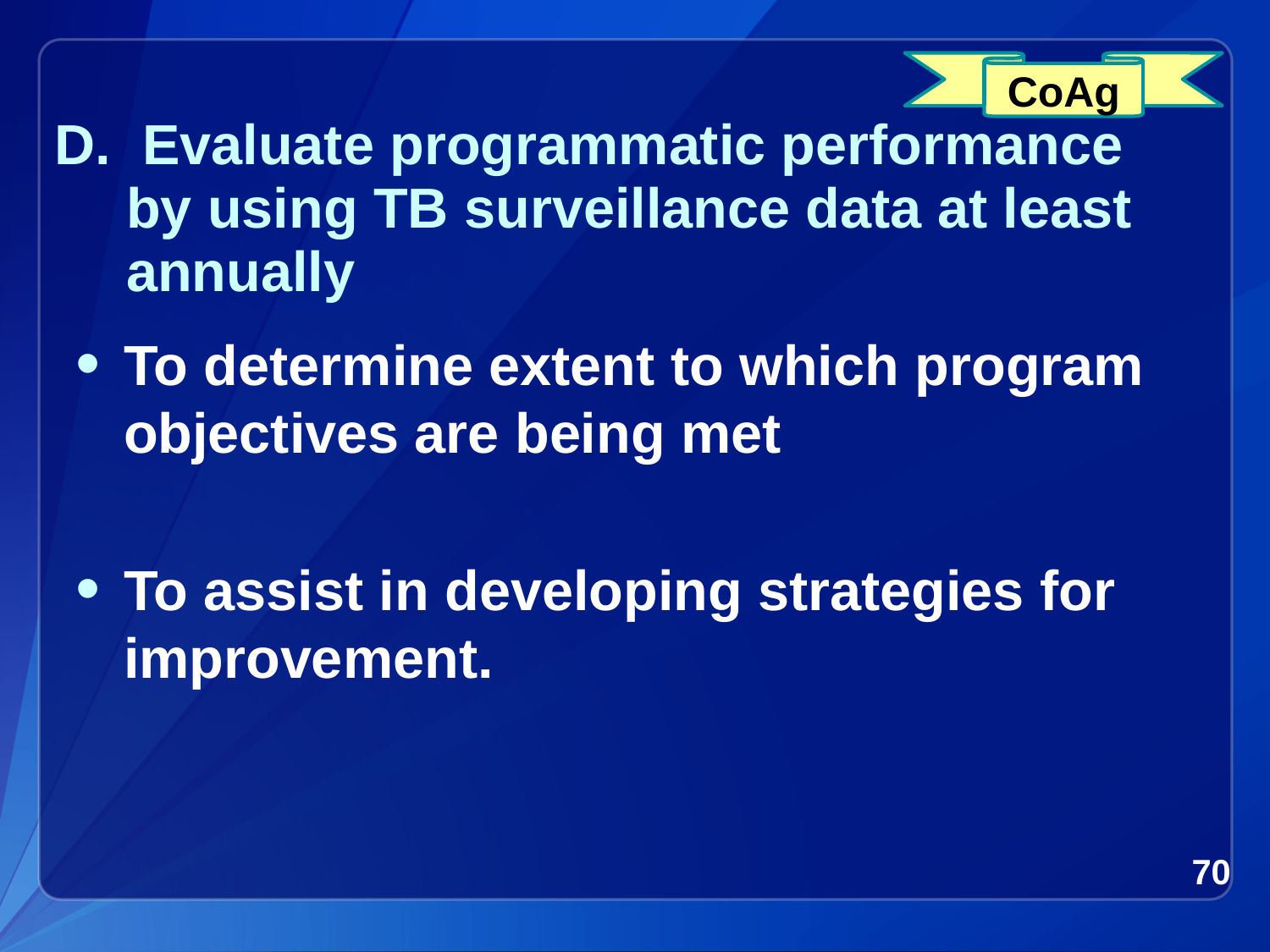

CoAg
# D.  Evaluate programmatic performance by using TB surveillance data at least annually
To determine extent to which program objectives are being met

To assist in developing strategies for improvement.